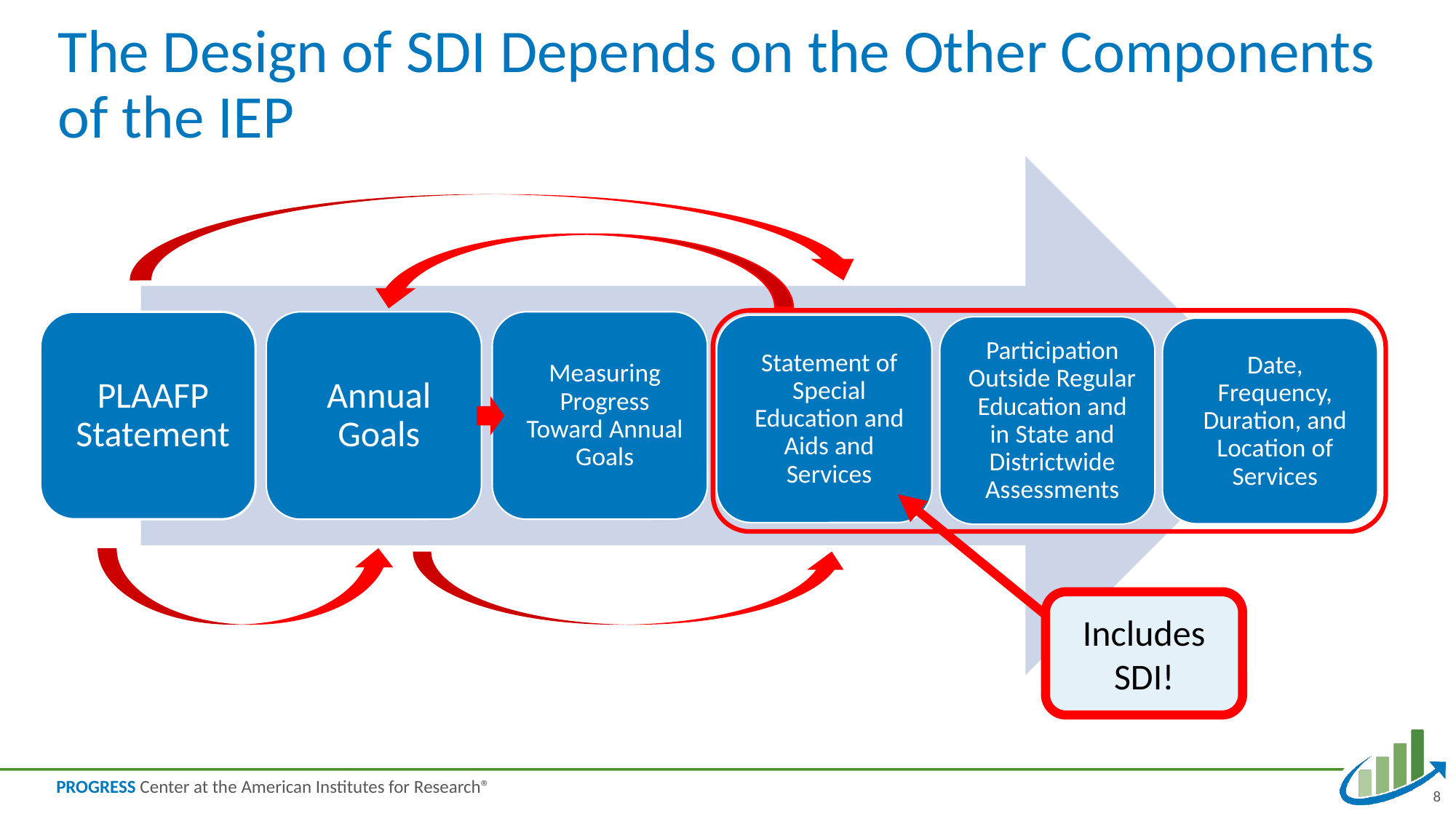

# The Design of SDI Depends on the Other Components of the IEP
PLAAFP Statement
Annual Goals
Measuring Progress Toward Annual Goals
Date, Frequency, Duration, and Location of Services
Statement of Special Education and Aids and Services
Participation Outside Regular Education and in State and Districtwide Assessments

Includes SDI!
8